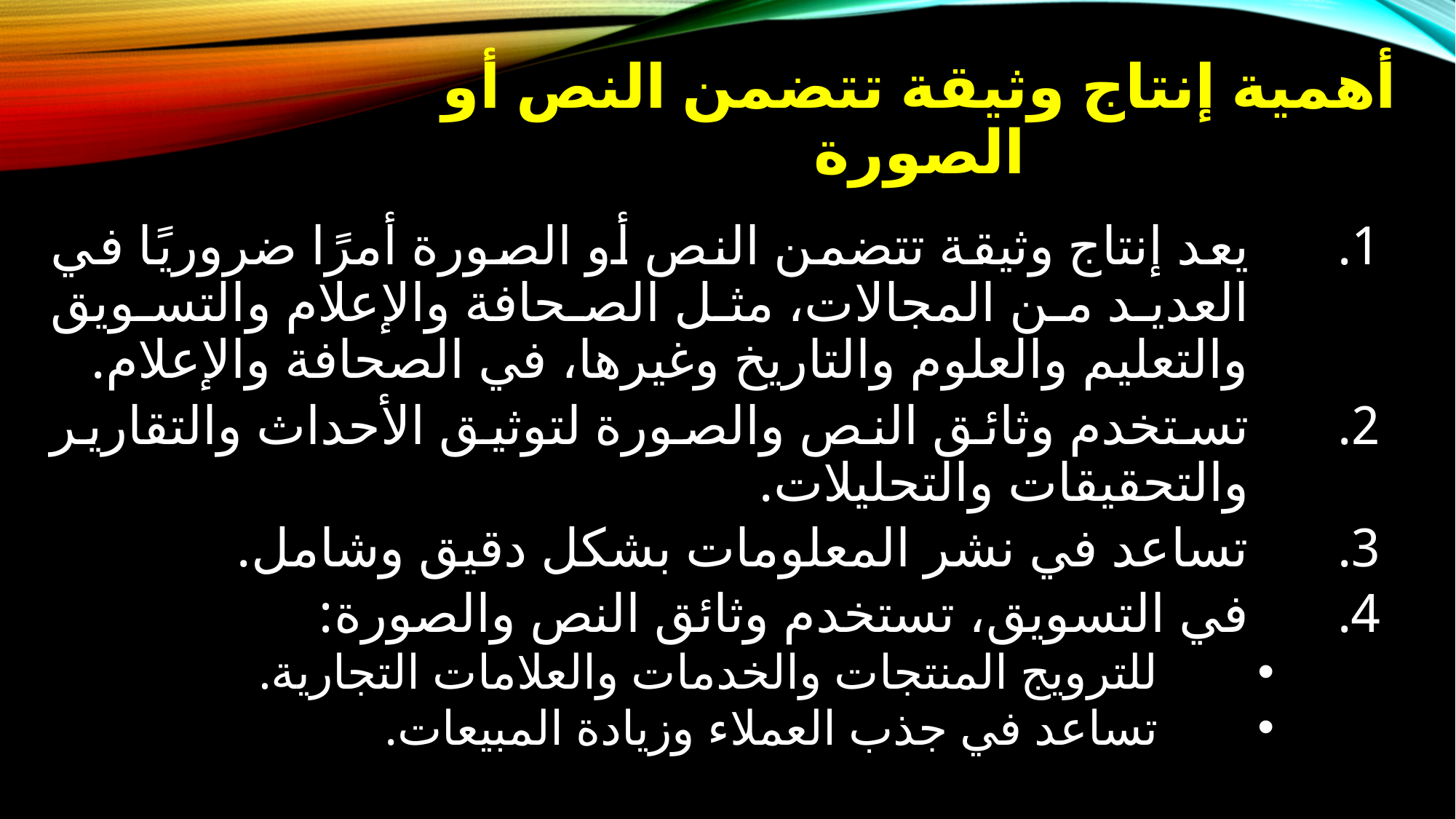

# أهمية إنتاج وثيقة تتضمن النص أو الصورة
يعد إنتاج وثيقة تتضمن النص أو الصورة أمرًا ضروريًا في العديد من المجالات، مثل الصحافة والإعلام والتسويق والتعليم والعلوم والتاريخ وغيرها، في الصحافة والإعلام.
تستخدم وثائق النص والصورة لتوثيق الأحداث والتقارير والتحقيقات والتحليلات.
تساعد في نشر المعلومات بشكل دقيق وشامل.
في التسويق، تستخدم وثائق النص والصورة:
للترويج المنتجات والخدمات والعلامات التجارية.
تساعد في جذب العملاء وزيادة المبيعات.